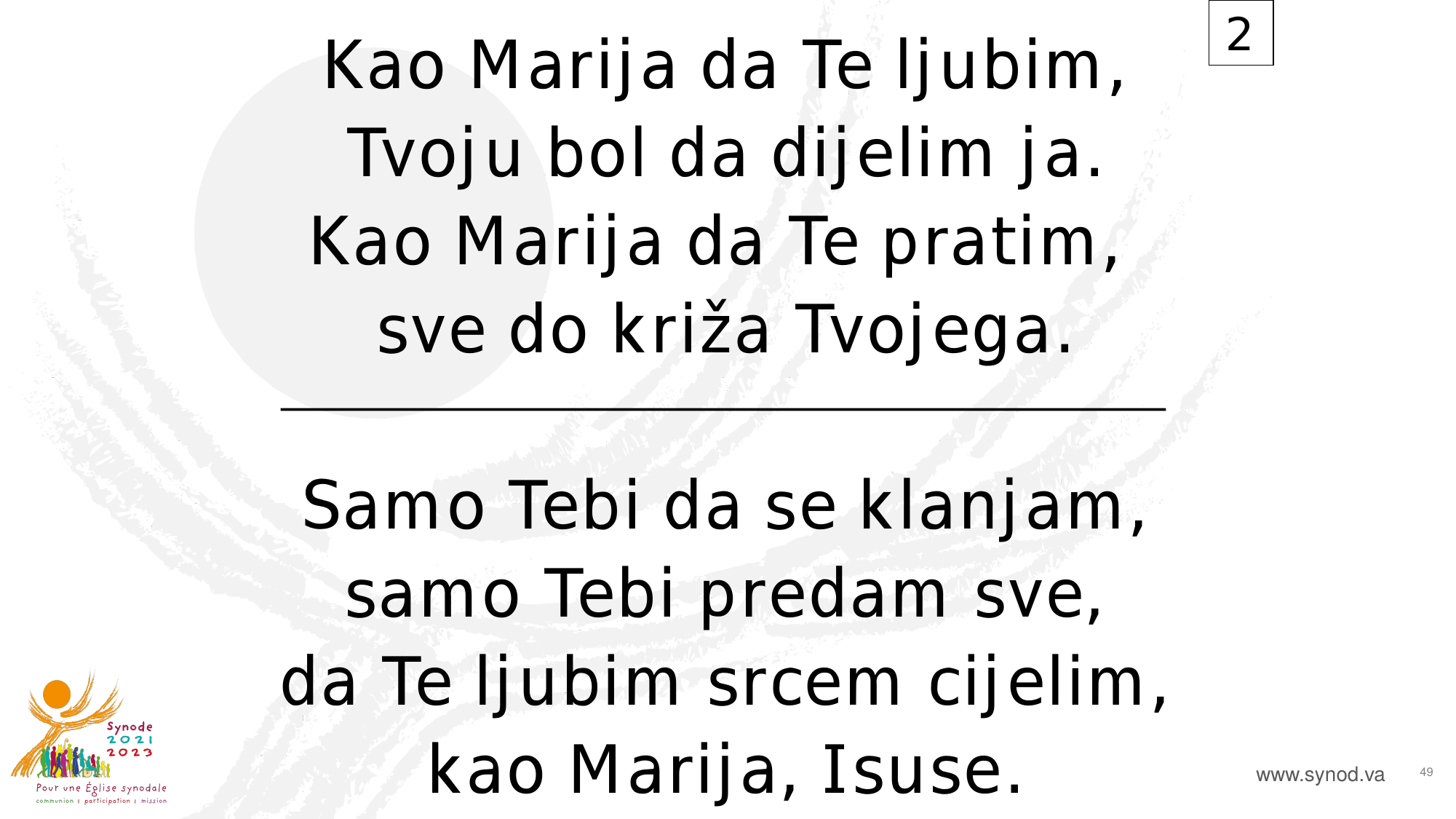

2
Kao Marija da Te ljubim,
Tvoju bol da dijelim ja.
Kao Marija da Te pratim,
sve do križa Tvojega.

Samo Tebi da se klanjam,
samo Tebi predam sve,
da Te ljubim srcem cijelim,
kao Marija, Isuse.

49